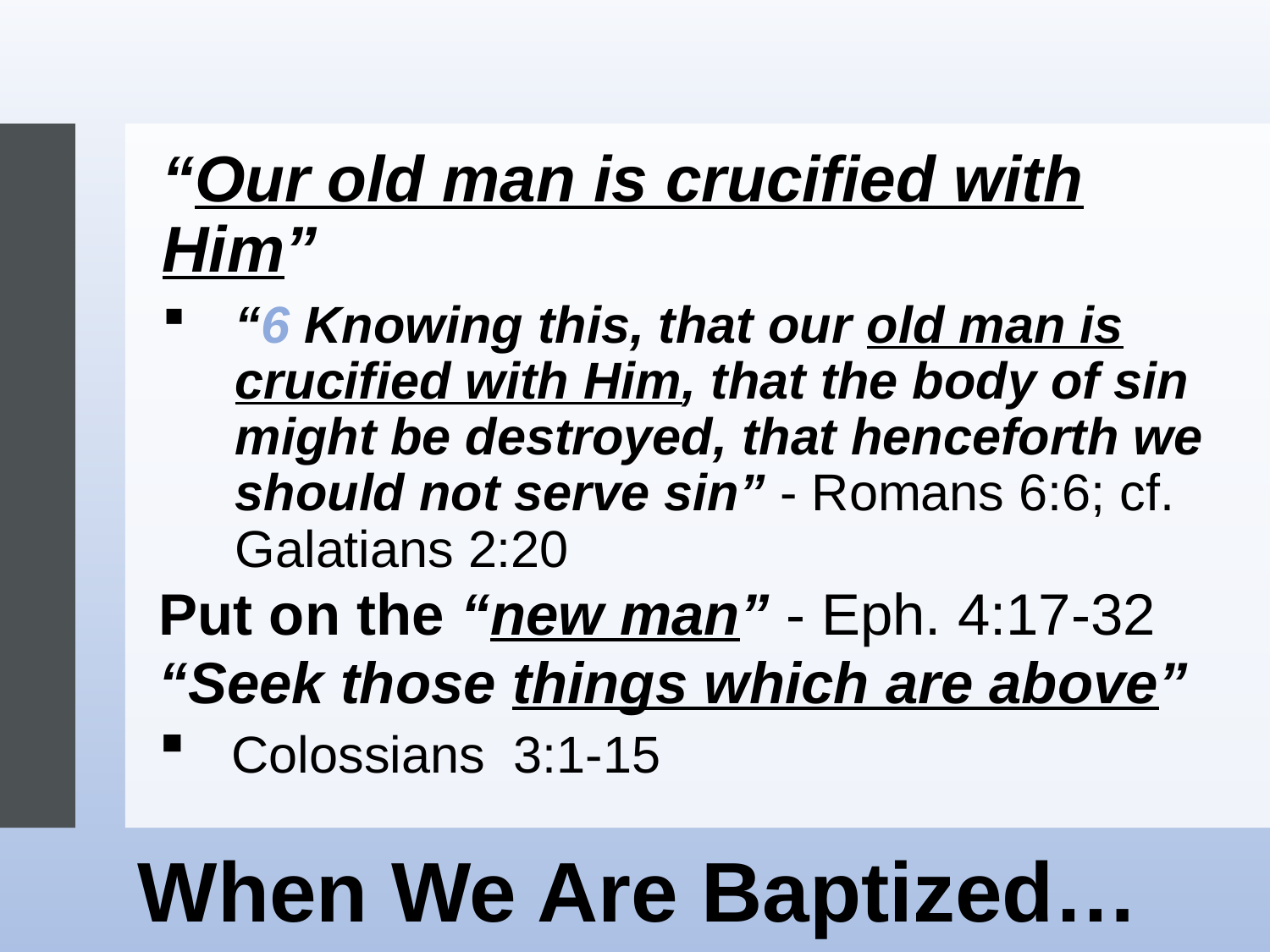

“Our old man is crucified with Him”
“6 Knowing this, that our old man is crucified with Him, that the body of sin might be destroyed, that henceforth we should not serve sin” - Romans 6:6; cf. Galatians 2:20
Put on the “new man” - Eph. 4:17-32
“Seek those things which are above”
	Colossians  3:1-15

# When We Are Baptized…